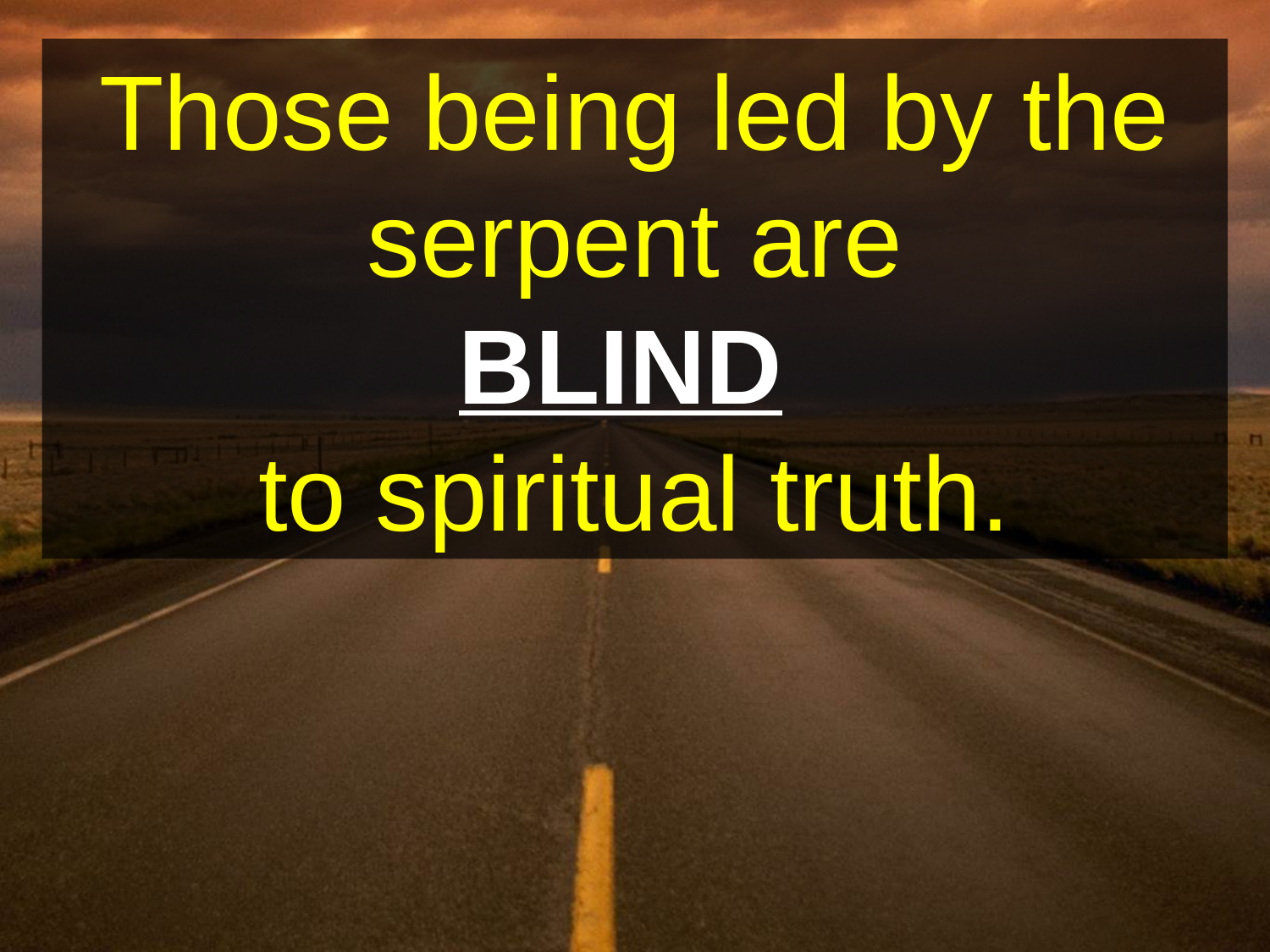

Those being led by the serpent are
BLIND
to spiritual truth.